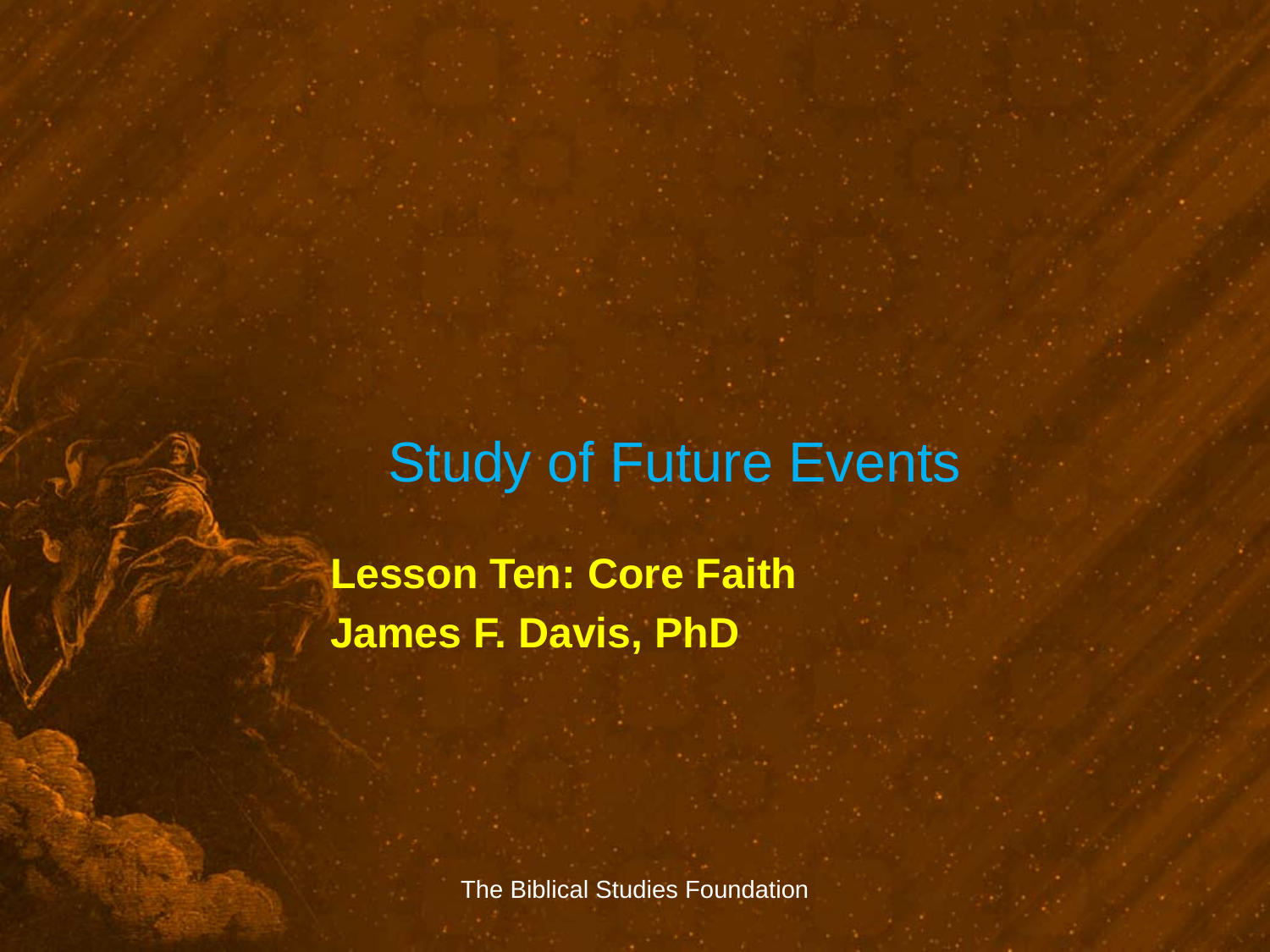

# Study of Future Events
Lesson Ten: Core Faith
James F. Davis, PhD

The Biblical Studies Foundation